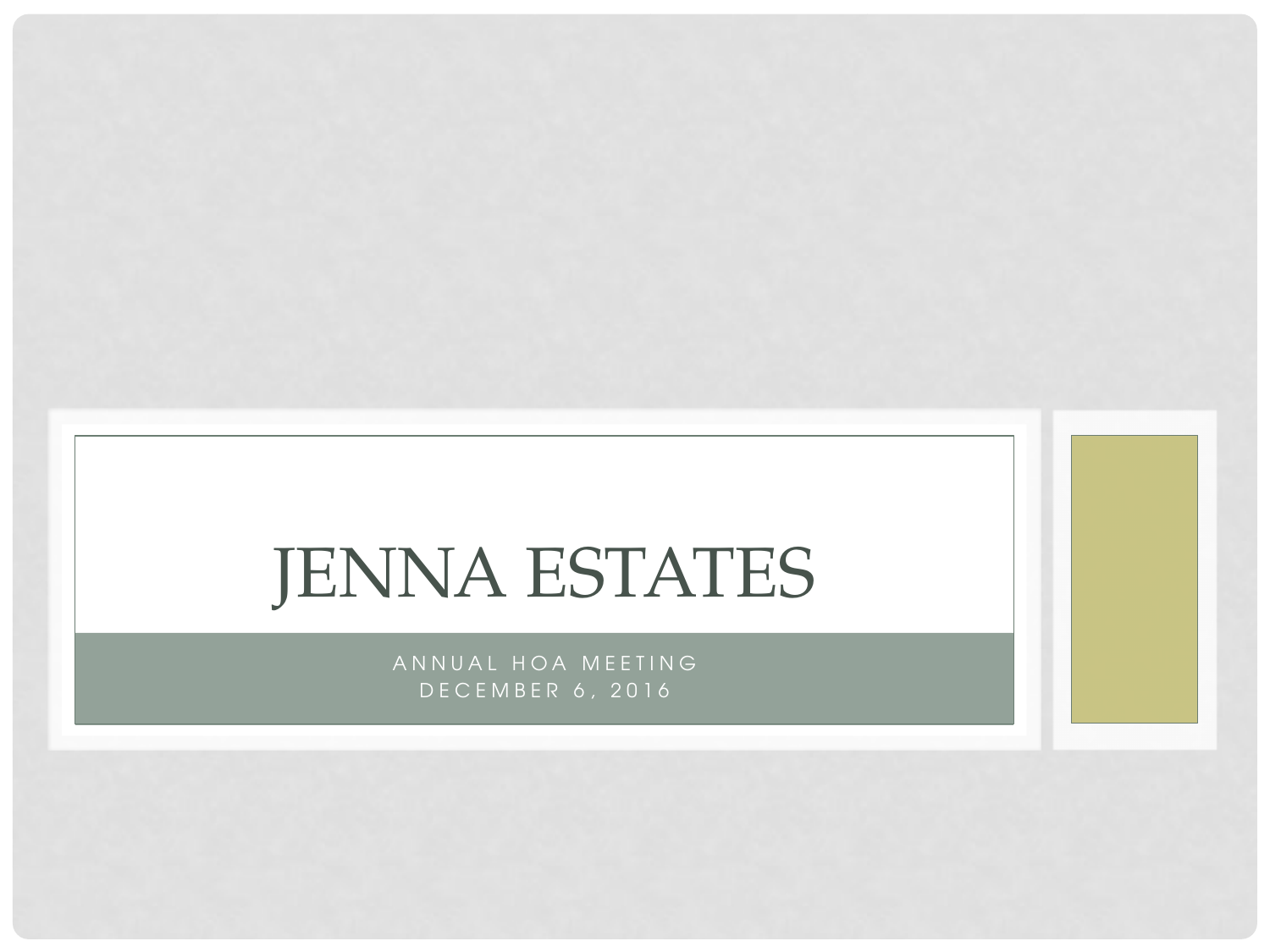

# Jenna Estates
Annual HOA Meeting
December 6, 2016